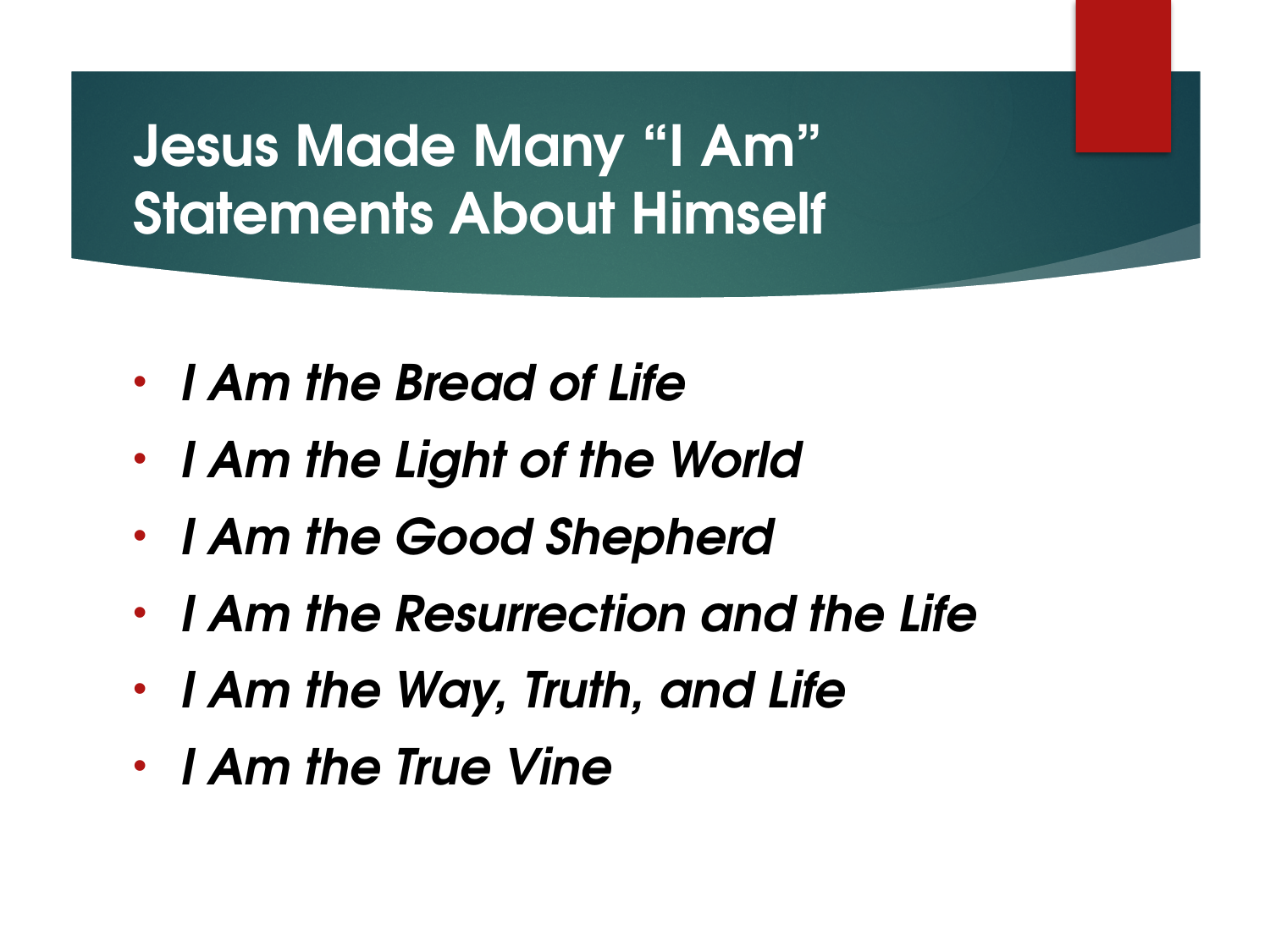

# Jesus Made Many “I Am” Statements About Himself
I Am the Bread of Life
I Am the Light of the World
I Am the Good Shepherd
I Am the Resurrection and the Life
I Am the Way, Truth, and Life
I Am the True Vine